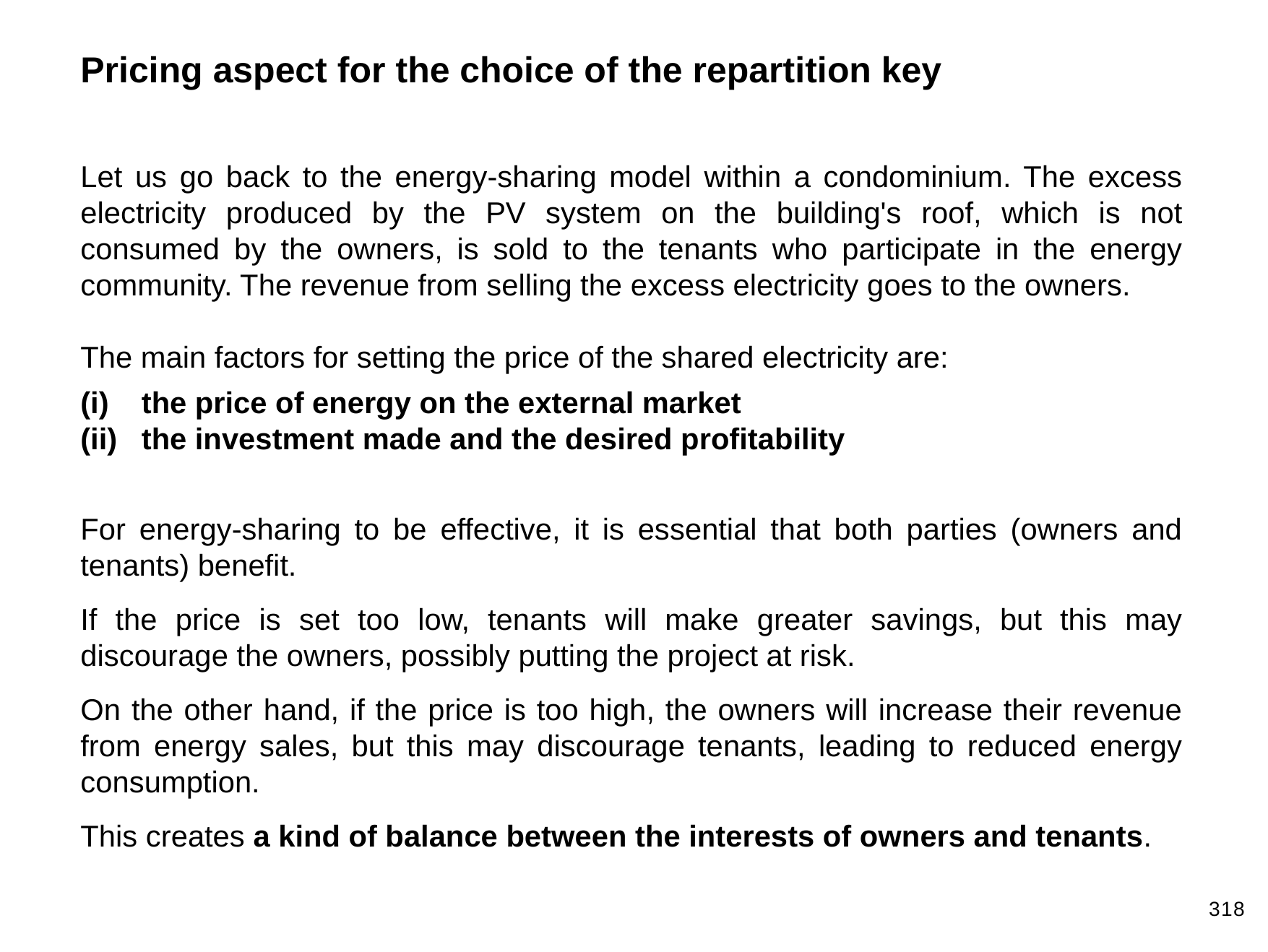

Pricing aspect for the choice of the repartition key
Let us go back to the energy-sharing model within a condominium. The excess electricity produced by the PV system on the building's roof, which is not consumed by the owners, is sold to the tenants who participate in the energy community. The revenue from selling the excess electricity goes to the owners.

The main factors for setting the price of the shared electricity are:

the price of energy on the external market
the investment made and the desired profitability

For energy-sharing to be effective, it is essential that both parties (owners and tenants) benefit.

If the price is set too low, tenants will make greater savings, but this may discourage the owners, possibly putting the project at risk.

On the other hand, if the price is too high, the owners will increase their revenue from energy sales, but this may discourage tenants, leading to reduced energy consumption.

This creates a kind of balance between the interests of owners and tenants.
318